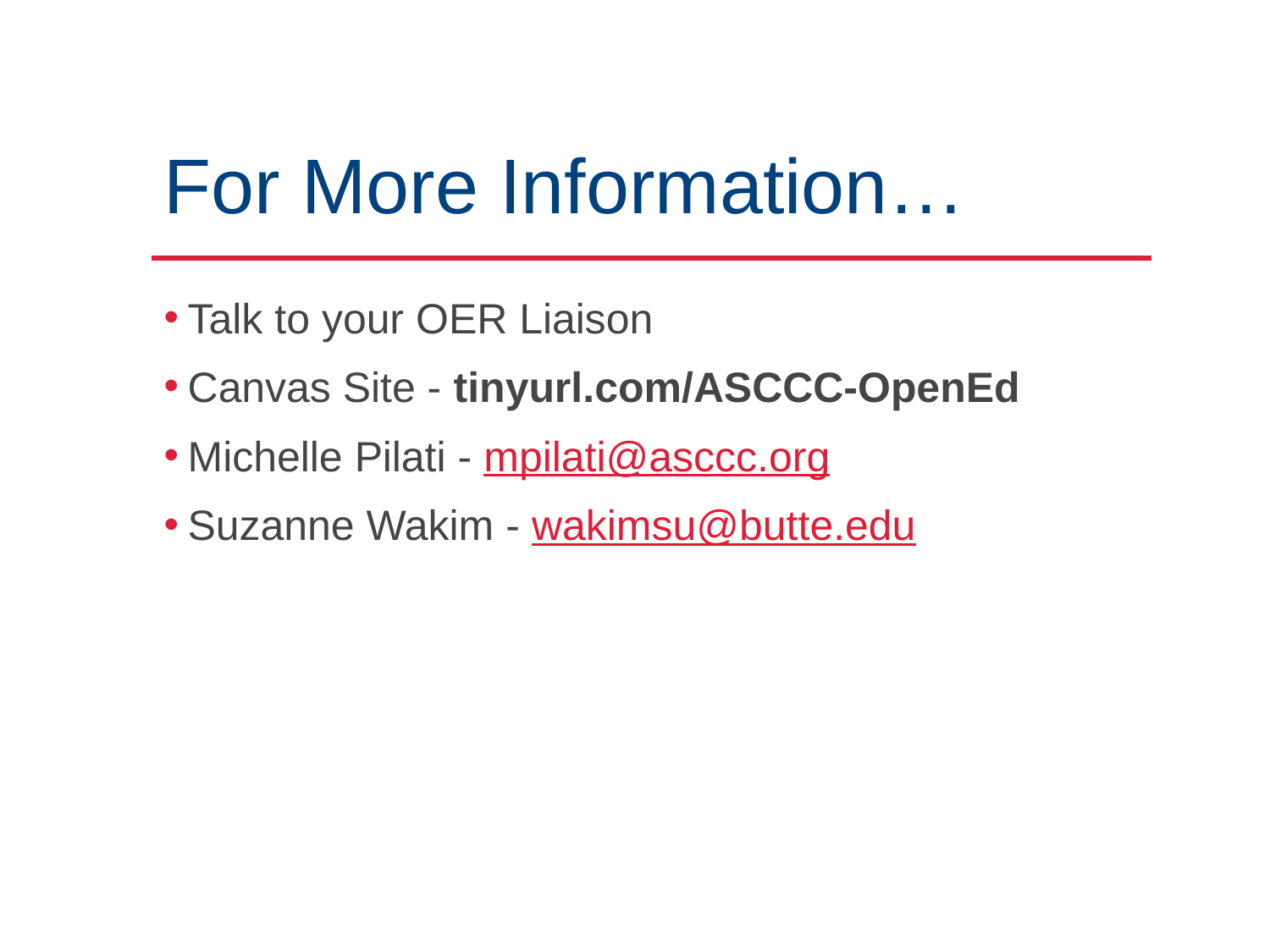

# For More Information…
Talk to your OER Liaison
Canvas Site - tinyurl.com/ASCCC-OpenEd
Michelle Pilati - mpilati@asccc.org
Suzanne Wakim - wakimsu@butte.edu